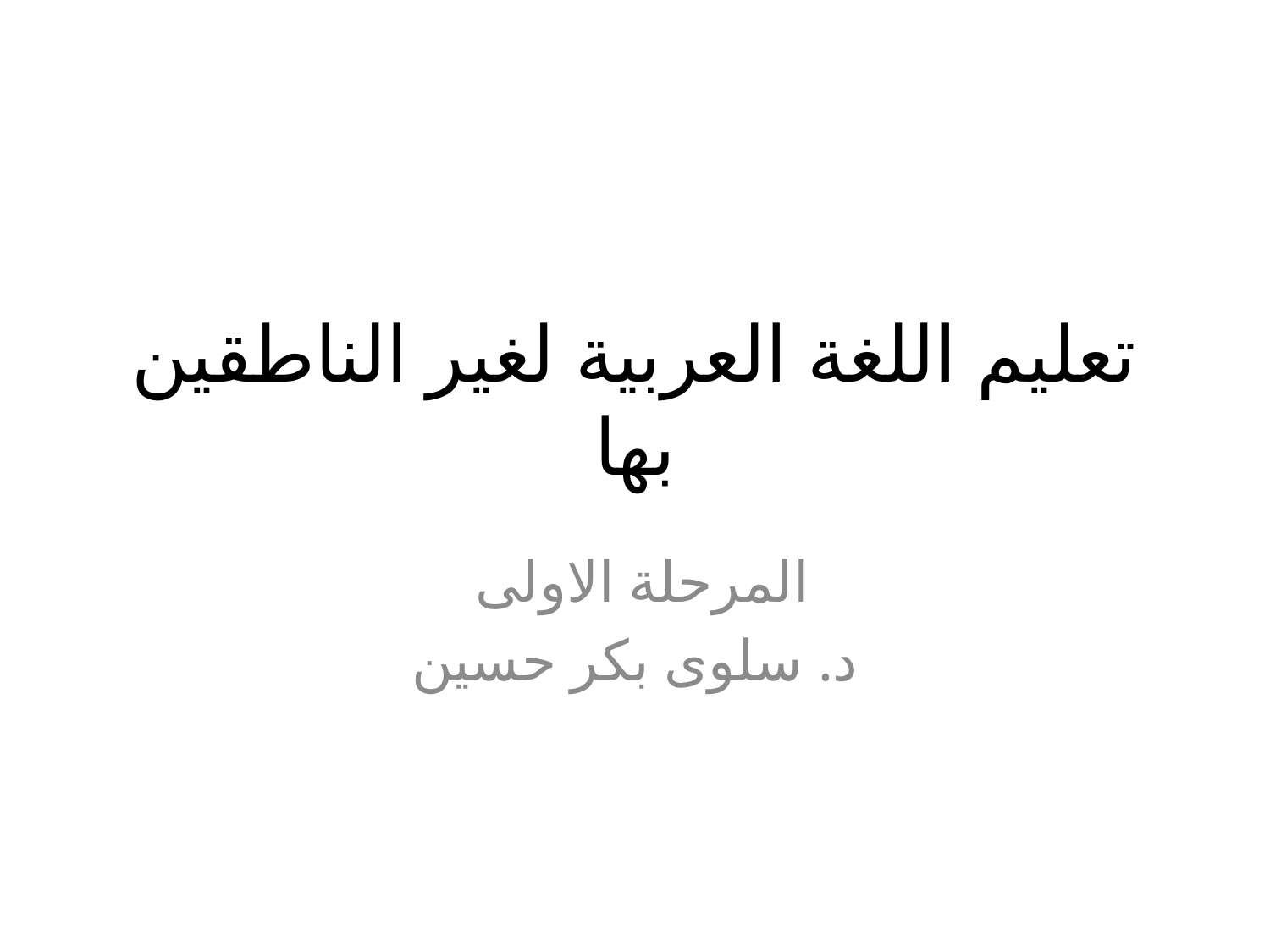

# تعليم اللغة العربية لغير الناطقين بها
المرحلة الاولى
د. سلوى بكر حسين